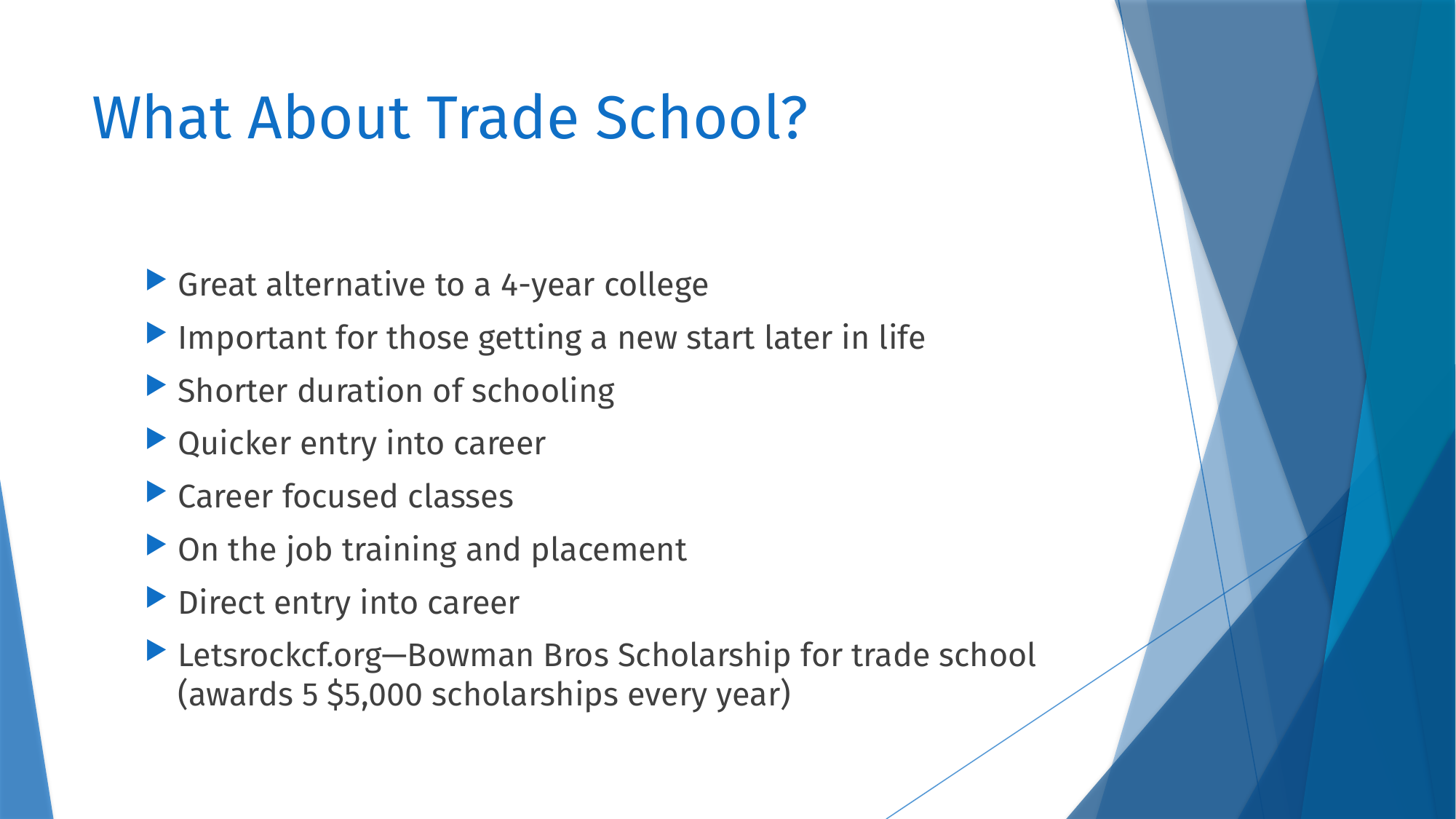

# What About Trade School?
Great alternative to a 4-year college
Important for those getting a new start later in life
Shorter duration of schooling
Quicker entry into career
Career focused classes
On the job training and placement
Direct entry into career
Letsrockcf.org—Bowman Bros Scholarship for trade school (awards 5 $5,000 scholarships every year)